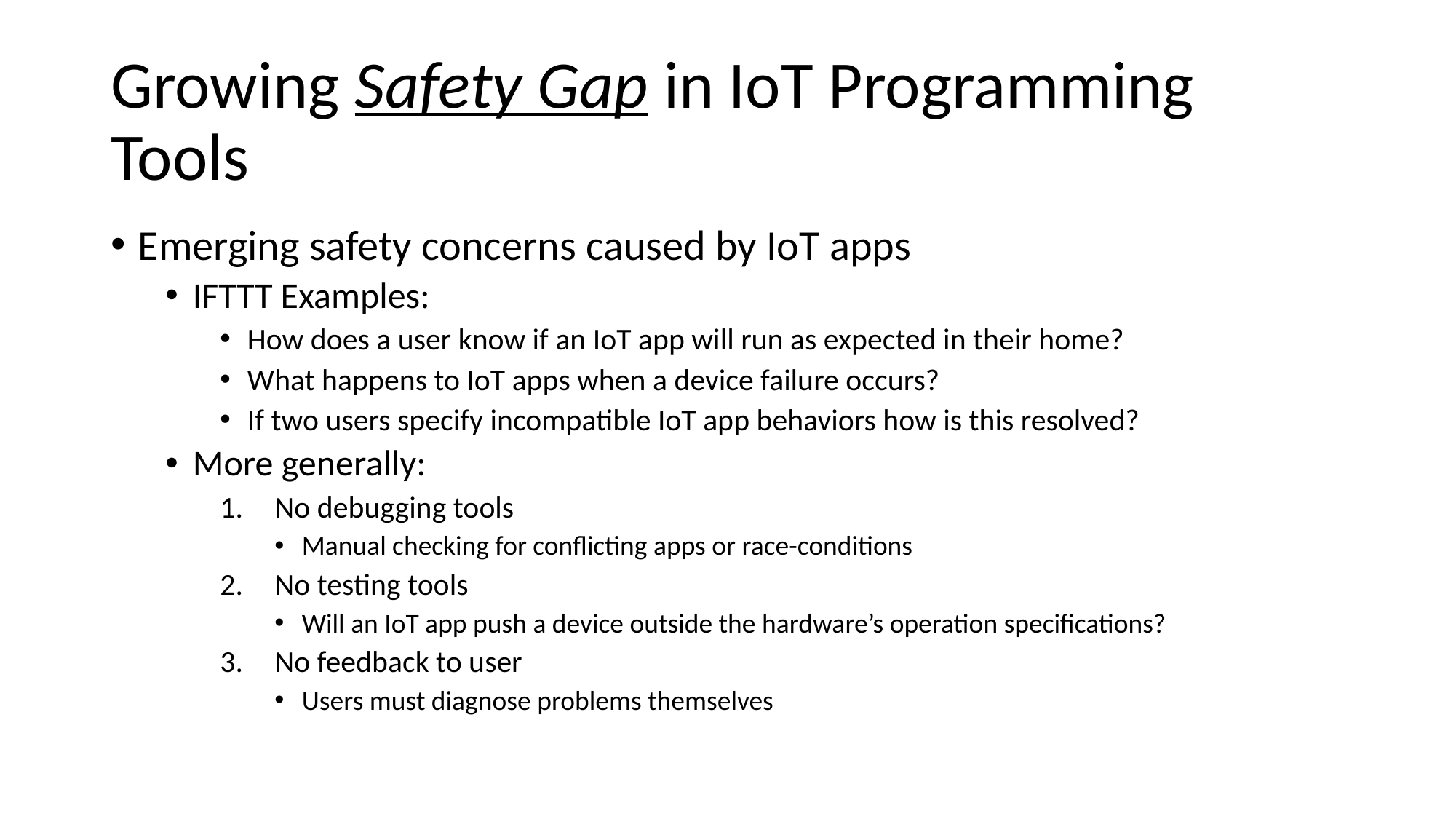

# Growing Safety Gap in IoT Programming Tools
Emerging safety concerns caused by IoT apps
IFTTT Examples:
How does a user know if an IoT app will run as expected in their home?
What happens to IoT apps when a device failure occurs?
If two users specify incompatible IoT app behaviors how is this resolved?
More generally:
No debugging tools
Manual checking for conflicting apps or race-conditions
No testing tools
Will an IoT app push a device outside the hardware’s operation specifications?
No feedback to user
Users must diagnose problems themselves